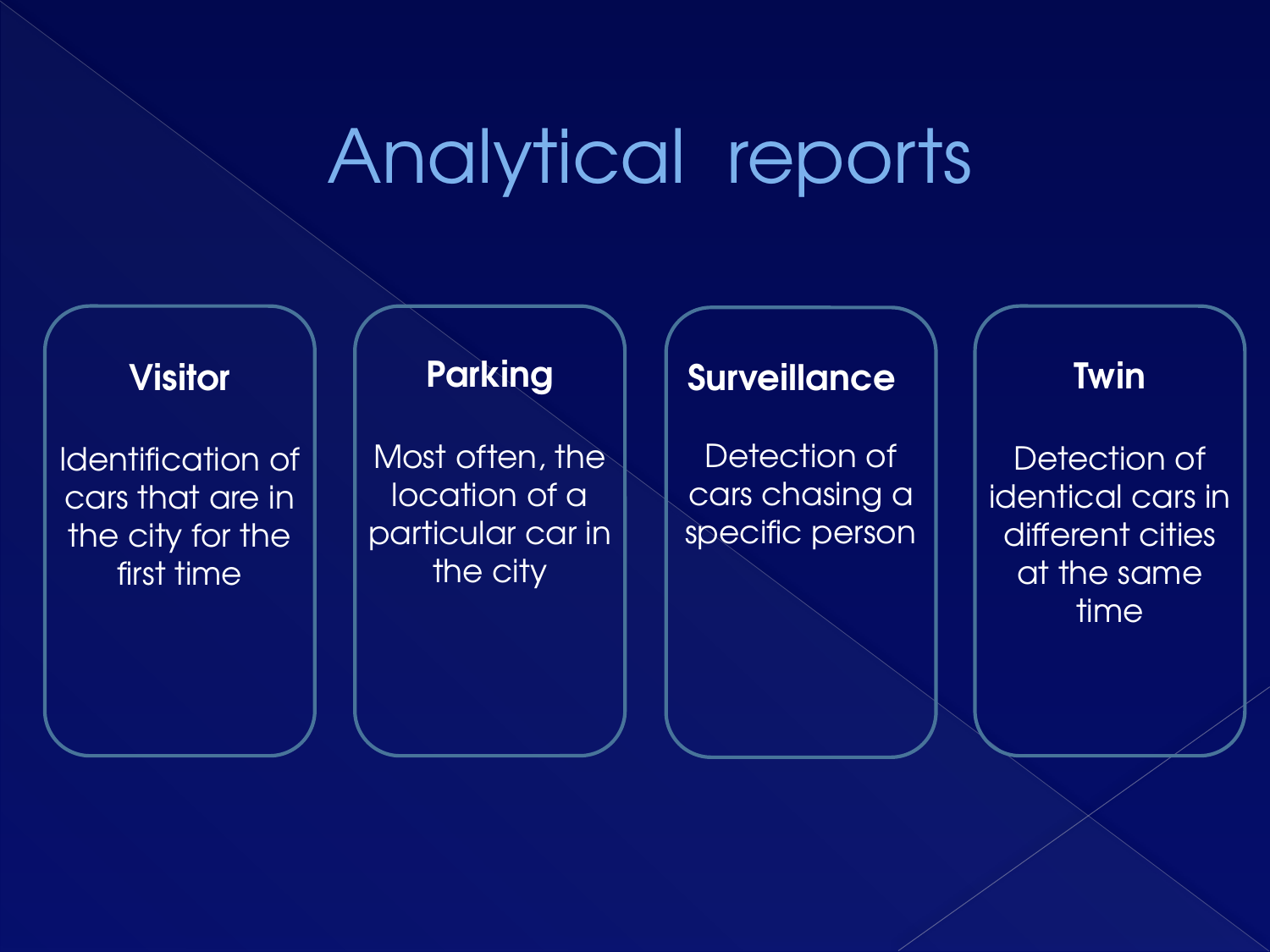

# Analytical  reports

Parking

Most often, the location of a particular car in the city
Twin

Detection of identical cars in different cities at the same time
Visitor

Identification of cars that are in the city for the first time
Surveillance

Detection of cars chasing a specific person